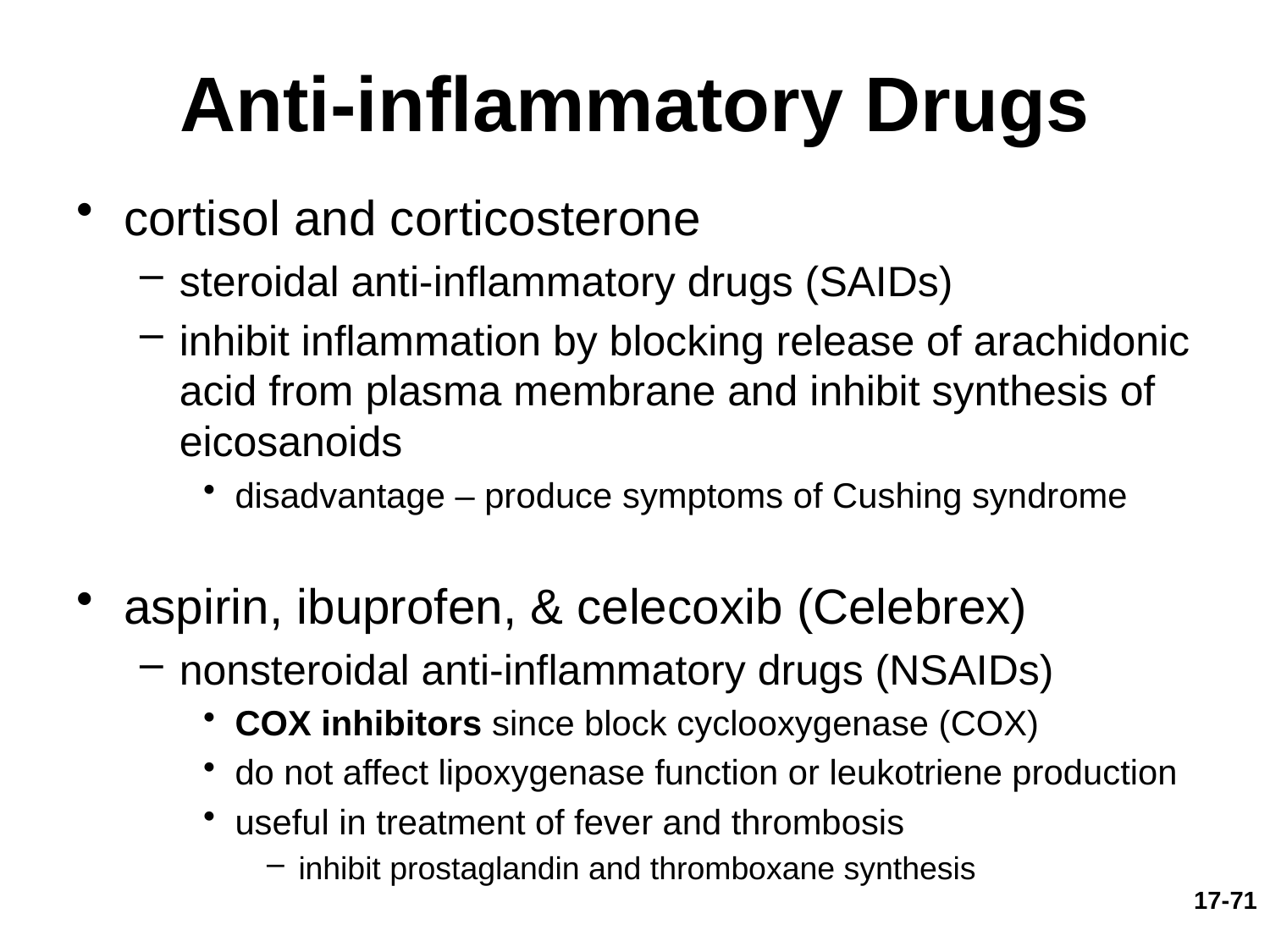

# Anti-inflammatory Drugs
cortisol and corticosterone
steroidal anti-inflammatory drugs (SAIDs)
inhibit inflammation by blocking release of arachidonic acid from plasma membrane and inhibit synthesis of eicosanoids
disadvantage – produce symptoms of Cushing syndrome

aspirin, ibuprofen, & celecoxib (Celebrex)
nonsteroidal anti-inflammatory drugs (NSAIDs)
COX inhibitors since block cyclooxygenase (COX)
do not affect lipoxygenase function or leukotriene production
useful in treatment of fever and thrombosis
inhibit prostaglandin and thromboxane synthesis
17-71